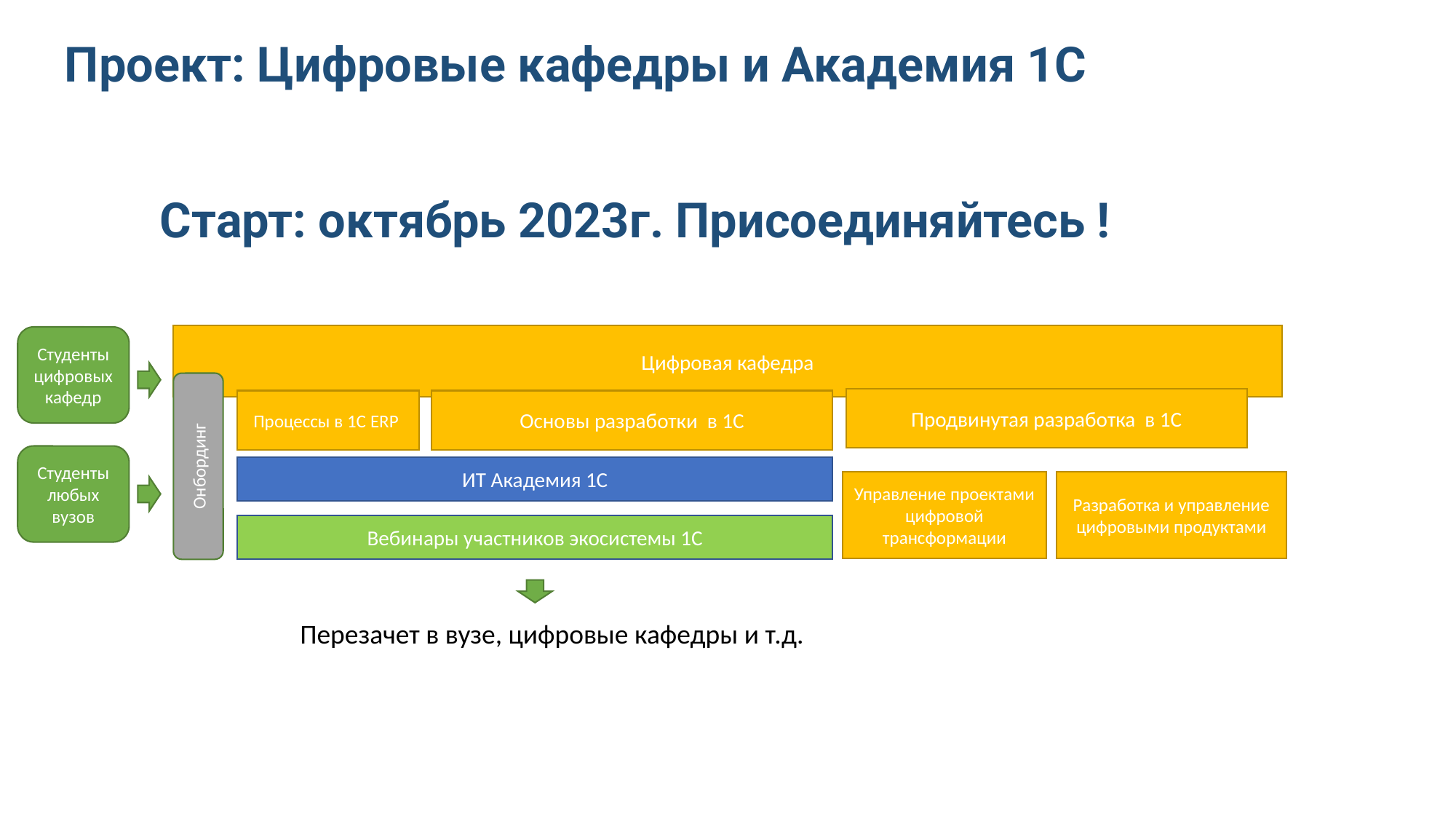

# Проект: Цифровые кафедры и Академия 1С
Старт: октябрь 2023г. Присоединяйтесь !
Цифровая кафедра
Студенты цифровых кафедр

Продвинутая разработка  в 1С
Основы разработки  в 1С
Процессы в 1С ERP
Онбординг
Студенты любых вузов
ИТ Академия 1С
Управление проектами цифровой трансформации
Разработка и управление цифровыми продуктами

Вебинары участников экосистемы 1С

Перезачет в вузе, цифровые кафедры и т.д.